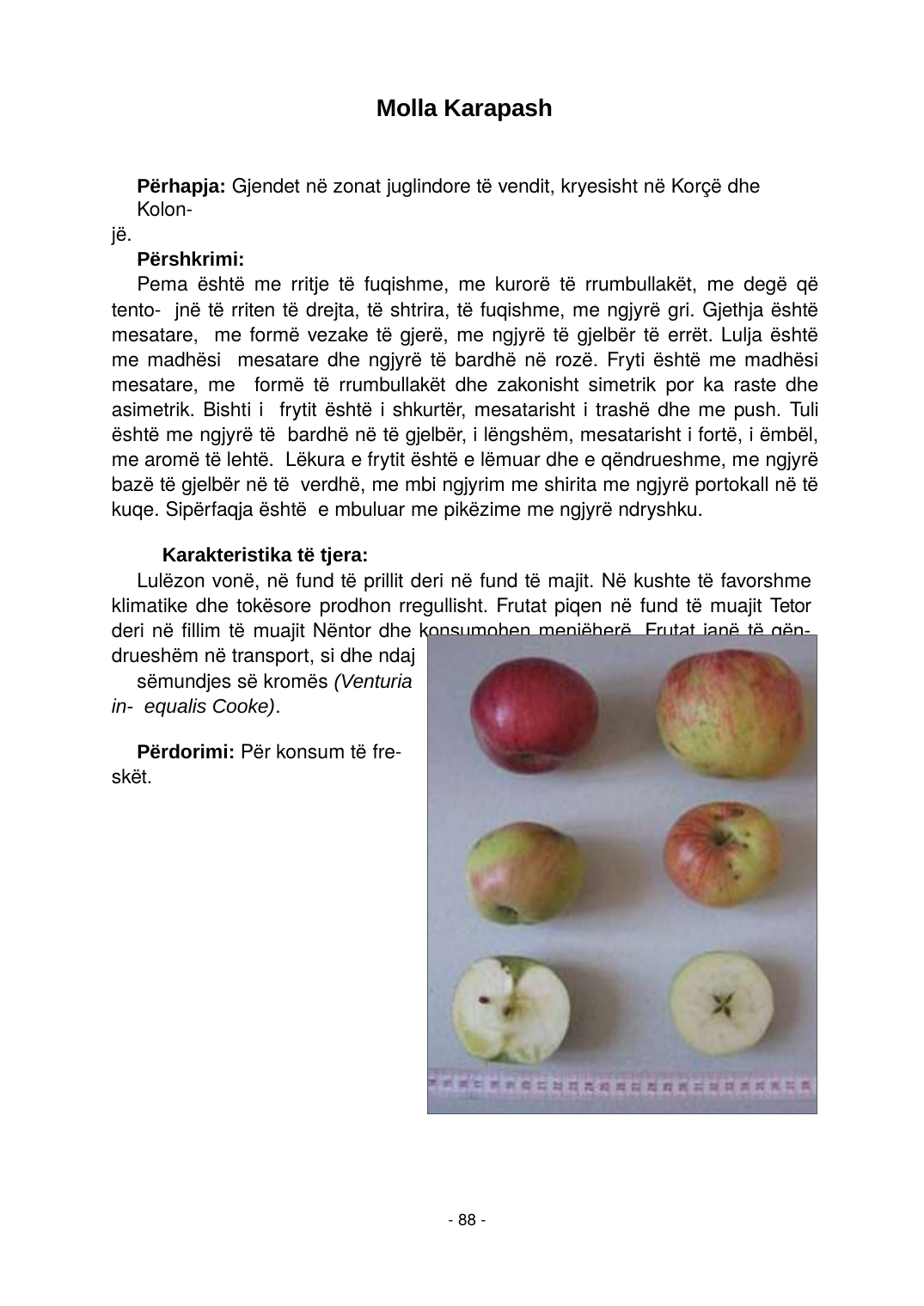

Molla Karapash

Përhapja: Gjendet në zonat juglindore të vendit, kryesisht në Korçë dhe Kolon-
jë.
Përshkrimi:
Pema është me rritje të fuqishme, me kurorë të rrumbullakët, me degë që tento-  jnë të rriten të drejta, të shtrira, të fuqishme, me ngjyrë gri. Gjethja është mesatare,  me formë vezake të gjerë, me ngjyrë të gjelbër të errët. Lulja është me madhësi  mesatare dhe ngjyrë të bardhë në rozë. Fryti është me madhësi mesatare, me  formë të rrumbullakët dhe zakonisht simetrik por ka raste dhe asimetrik. Bishti i  frytit është i shkurtër, mesatarisht i trashë dhe me push. Tuli është me ngjyrë të  bardhë në të gjelbër, i lëngshëm, mesatarisht i fortë, i ëmbël, me aromë të lehtë.  Lëkura e frytit është e lëmuar dhe e qëndrueshme, me ngjyrë bazë të gjelbër në të  verdhë, me mbi ngjyrim me shirita me ngjyrë portokall në të kuqe. Sipërfaqja është  e mbuluar me pikëzime me ngjyrë ndryshku.

Karakteristika të tjera:
Lulëzon vonë, në fund të prillit deri në fund të majit. Në kushte të favorshme  klimatike dhe tokësore prodhon rregullisht. Frutat piqen në fund të muajit Tetor  deri në ﬁllim të muajit Nëntor dhe konsumohen menjëherë. Frutat janë të qën-  drueshëm në transport, si dhe ndaj
sëmundjes së kromës (Venturia in-  equalis Cooke).

Përdorimi: Për konsum të fre-  skët.

- 88 -